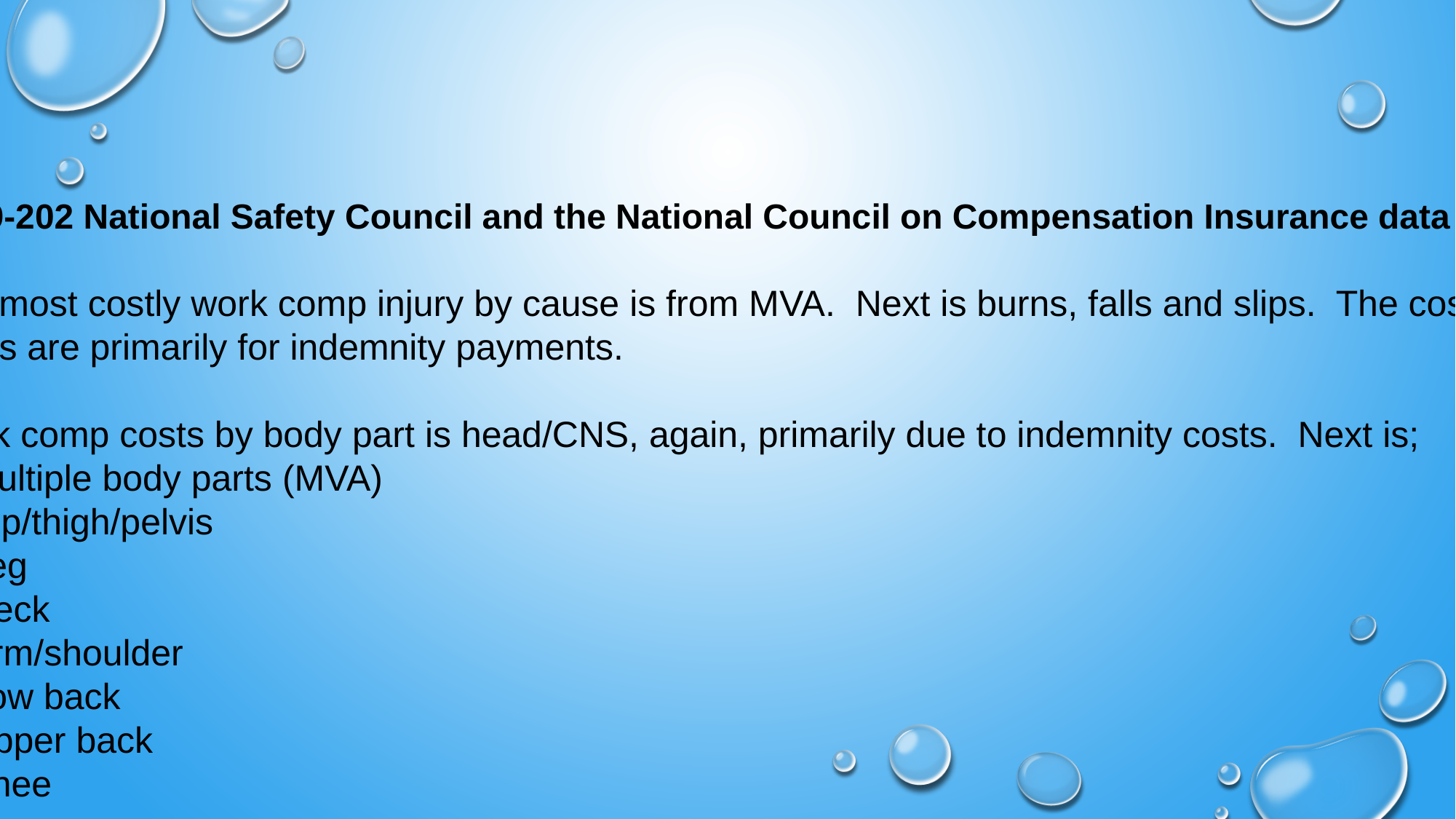

2019-202 National Safety Council and the National Council on Compensation Insurance data base

The most costly work comp injury by cause is from MVA.  Next is burns, falls and slips.  The cost for
burns are primarily for indemnity payments.

Work comp costs by body part is head/CNS, again, primarily due to indemnity costs.  Next is;
Multiple body parts (MVA)
Hip/thigh/pelvis
Leg
Neck
Arm/shoulder
Low back
Upper back
Knee